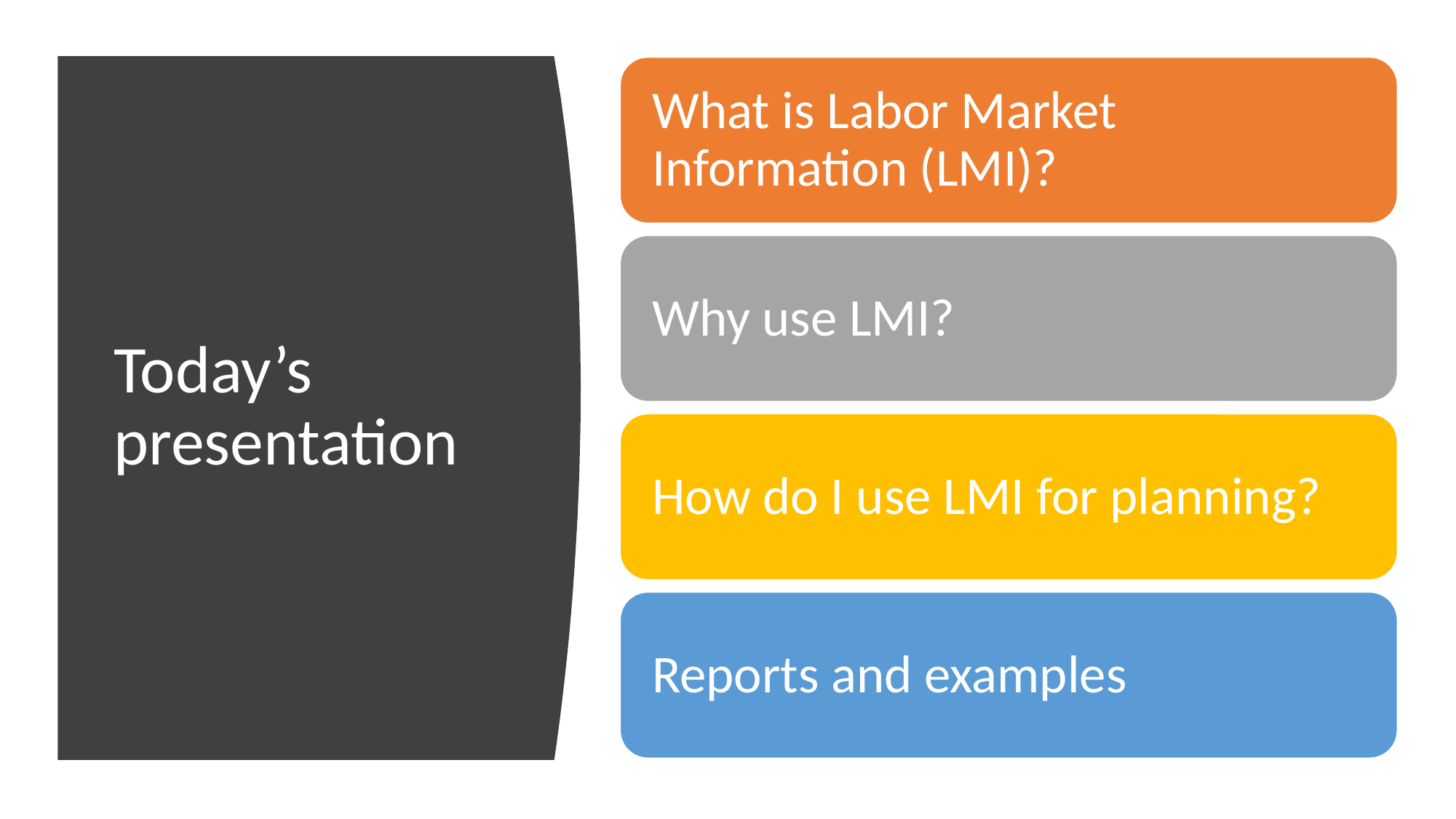

What is Labor Market Information (LMI)?
Why use LMI?
How do I use LMI for planning?
Reports and examples

# Today’s presentation